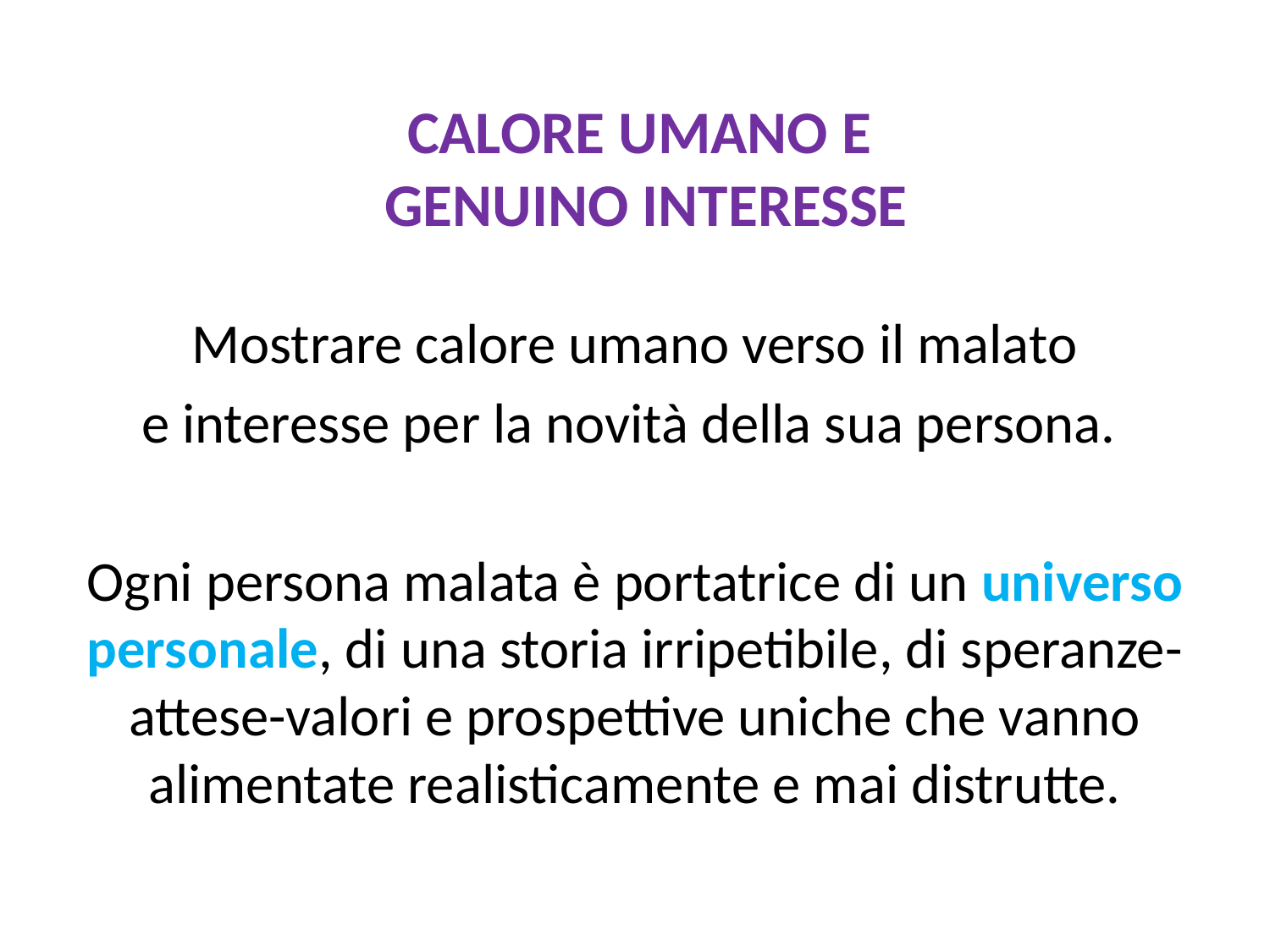

# CALORE UMANO E GENUINO INTERESSE

Mostrare calore umano verso il malato
e interesse per la novità della sua persona.

Ogni persona malata è portatrice di un universo personale, di una storia irripetibile, di speranze-attese-valori e prospettive uniche che vanno alimentate realisticamente e mai distrutte.